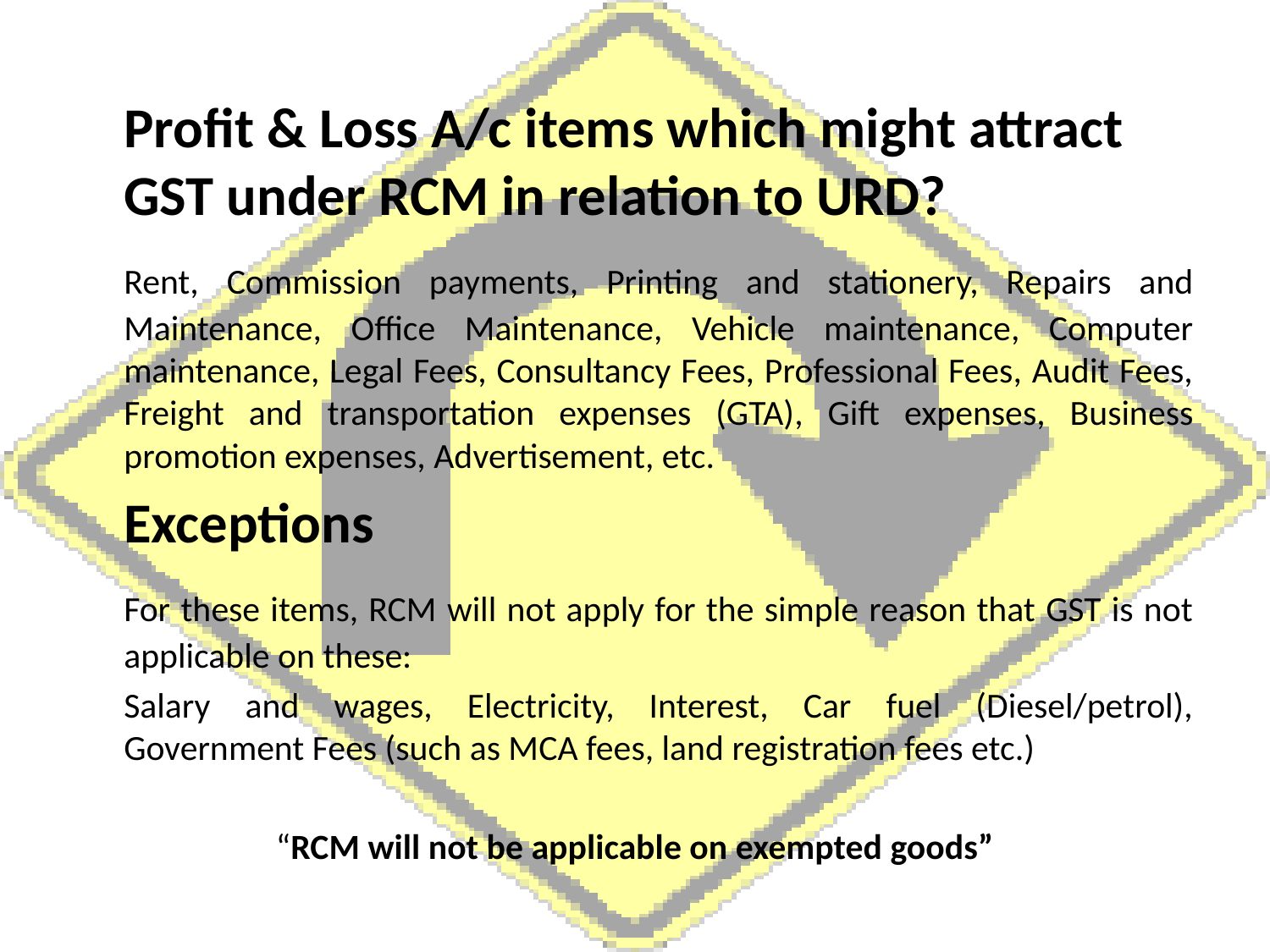

Profit & Loss A/c items which might attract GST under RCM in relation to URD?
	Rent, Commission payments, Printing and stationery, Repairs and Maintenance, Office Maintenance, Vehicle maintenance, Computer maintenance, Legal Fees, Consultancy Fees, Professional Fees, Audit Fees, Freight and transportation expenses (GTA), Gift expenses, Business promotion expenses, Advertisement, etc.
	Exceptions
	For these items, RCM will not apply for the simple reason that GST is not applicable on these:
	Salary and wages, Electricity, Interest, Car fuel (Diesel/petrol), Government Fees (such as MCA fees, land registration fees etc.)

“RCM will not be applicable on exempted goods”